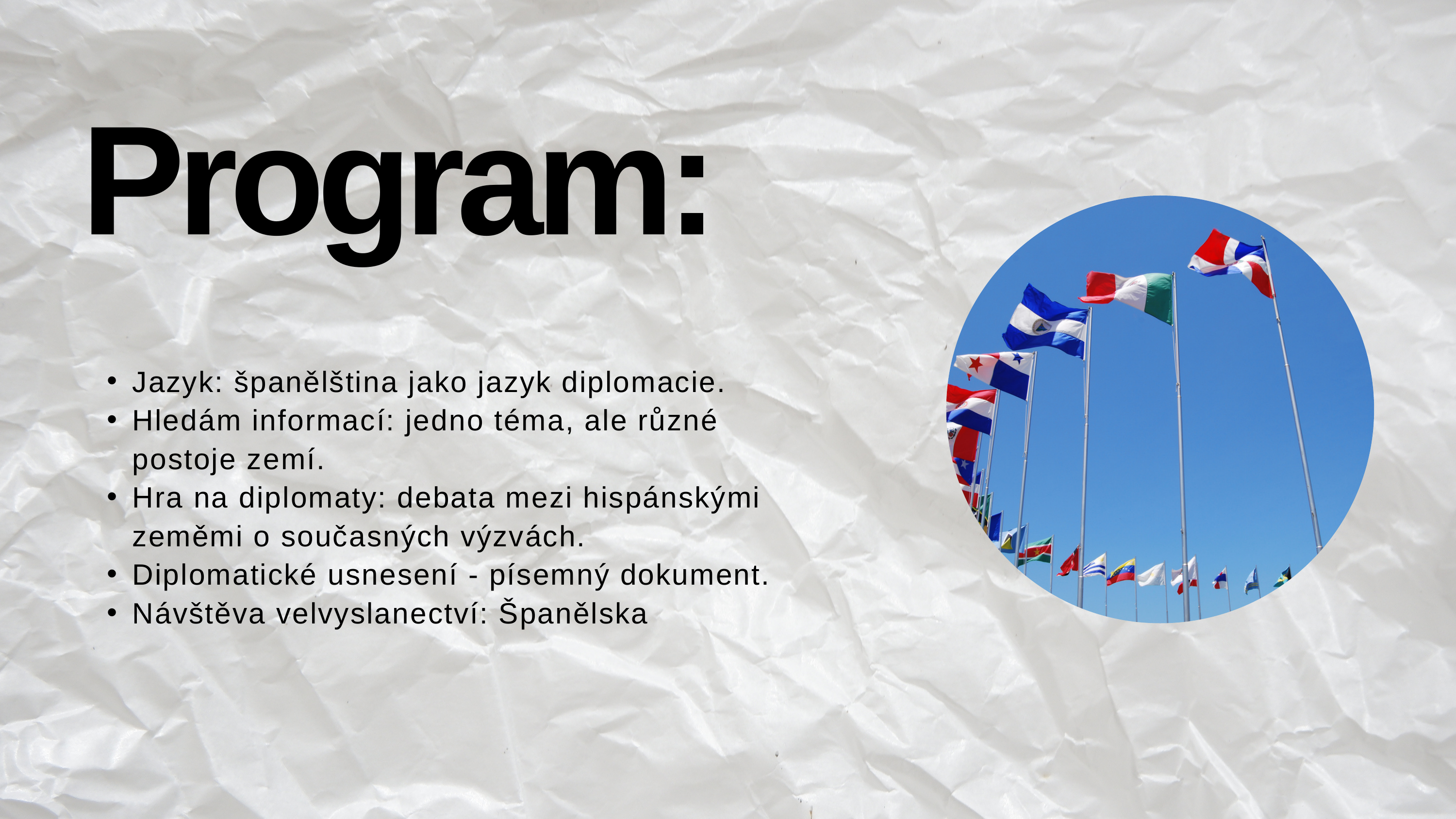

Program:

Jazyk: španělština jako jazyk diplomacie.
Hledám informací: jedno téma, ale různé postoje zemí.
Hra na diplomaty: debata mezi hispánskými zeměmi o současných výzvách.
Diplomatické usnesení - písemný dokument.
Návštěva velvyslanectví: Španělska